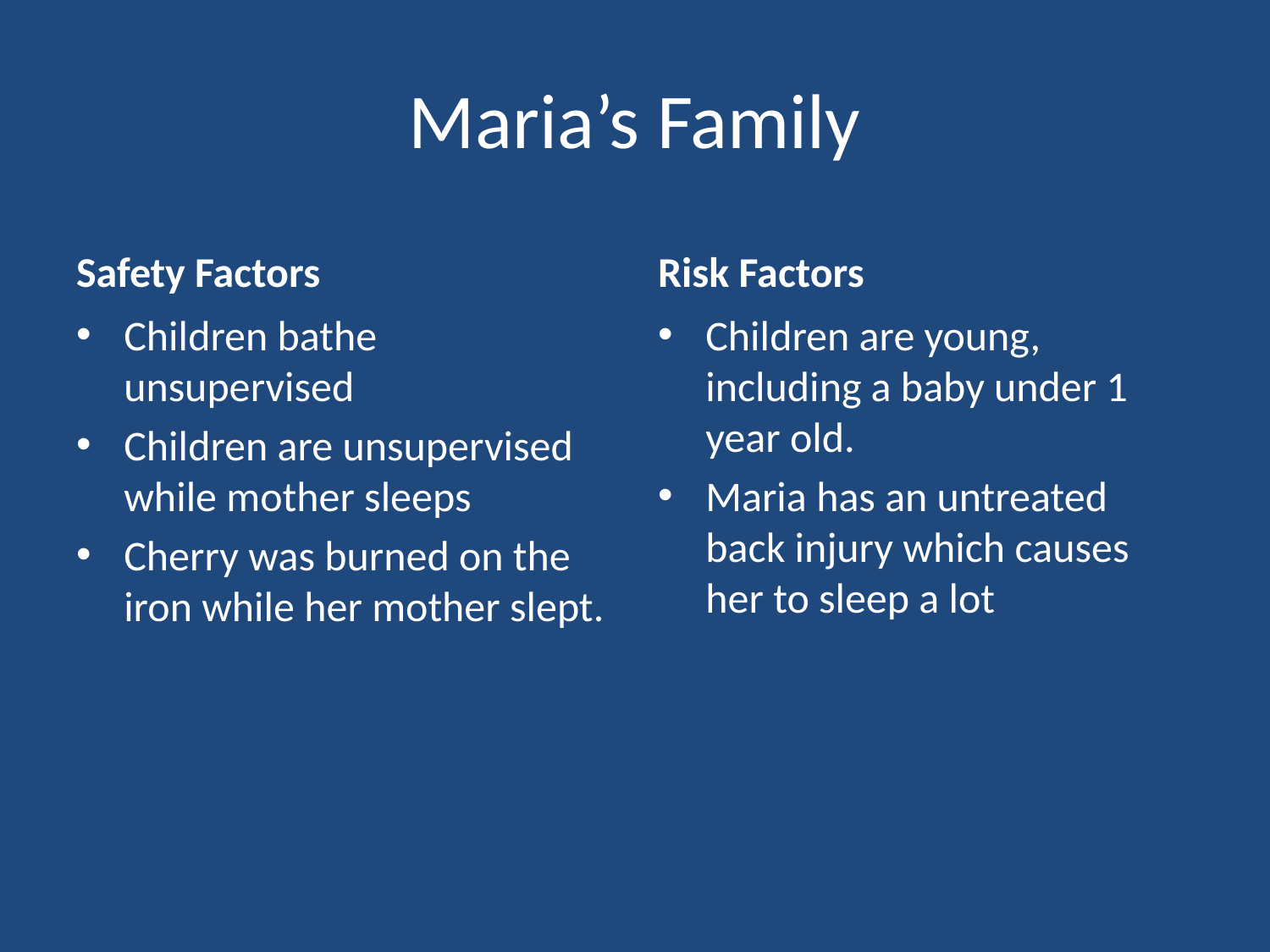

# Maria’s Family
Safety Factors
Risk Factors
Children bathe unsupervised
Children are unsupervised while mother sleeps
Cherry was burned on the iron while her mother slept.
Children are young, including a baby under 1 year old.
Maria has an untreated back injury which causes her to sleep a lot

30